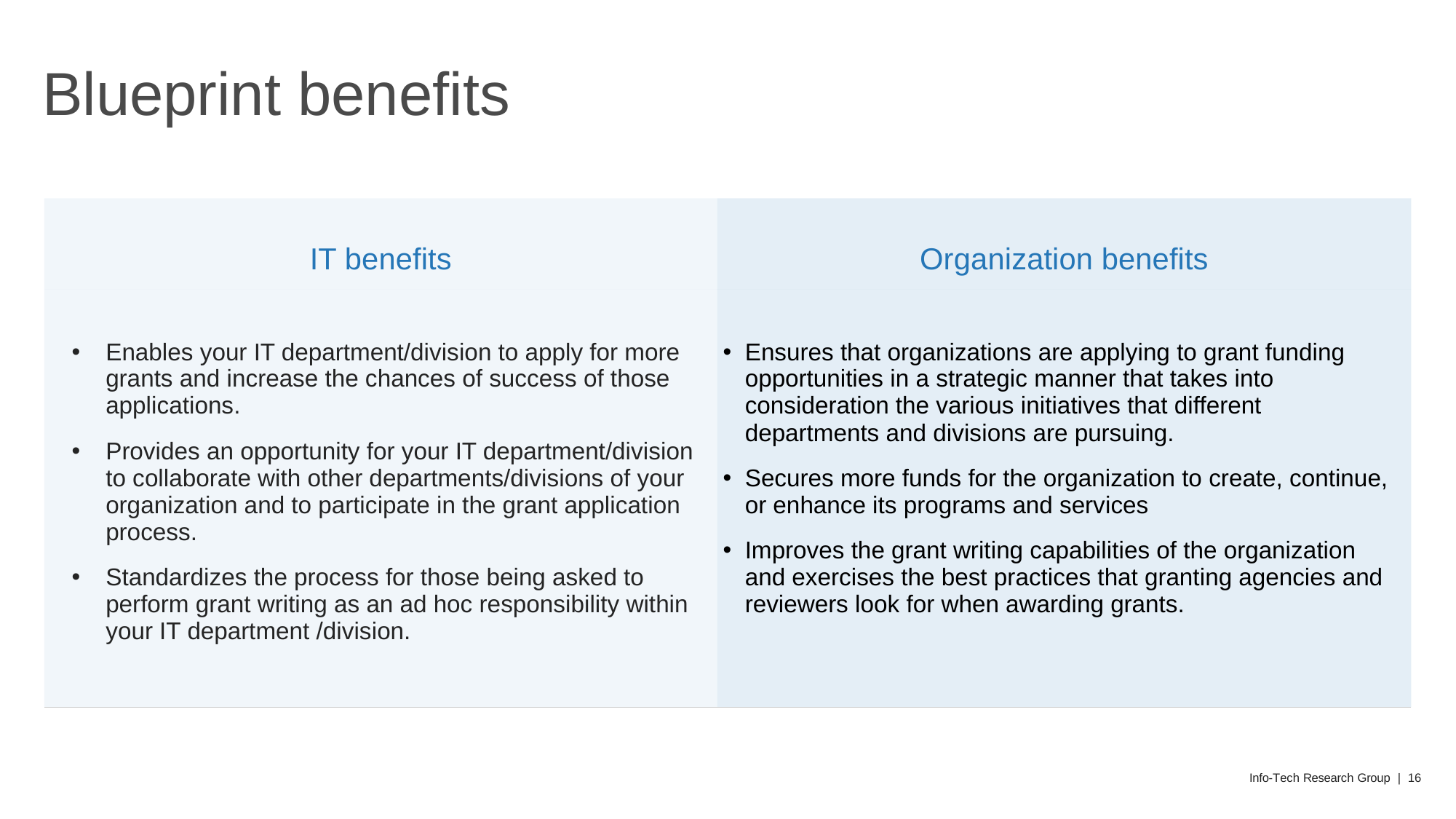

# Blueprint benefits
| IT benefits | Organization benefits |
| --- | --- |
| Enables your IT department/division to apply for more grants and increase the chances of success of those applications. Provides an opportunity for your IT department/division to collaborate with other departments/divisions of your organization and to participate in the grant application process. Standardizes the process for those being asked to perform grant writing as an ad hoc responsibility within your IT department /division. | Ensures that organizations are applying to grant funding opportunities in a strategic manner that takes into consideration the various initiatives that different departments and divisions are pursuing. Secures more funds for the organization to create, continue, or enhance its programs and services Improves the grant writing capabilities of the organization and exercises the best practices that granting agencies and reviewers look for when awarding grants. |